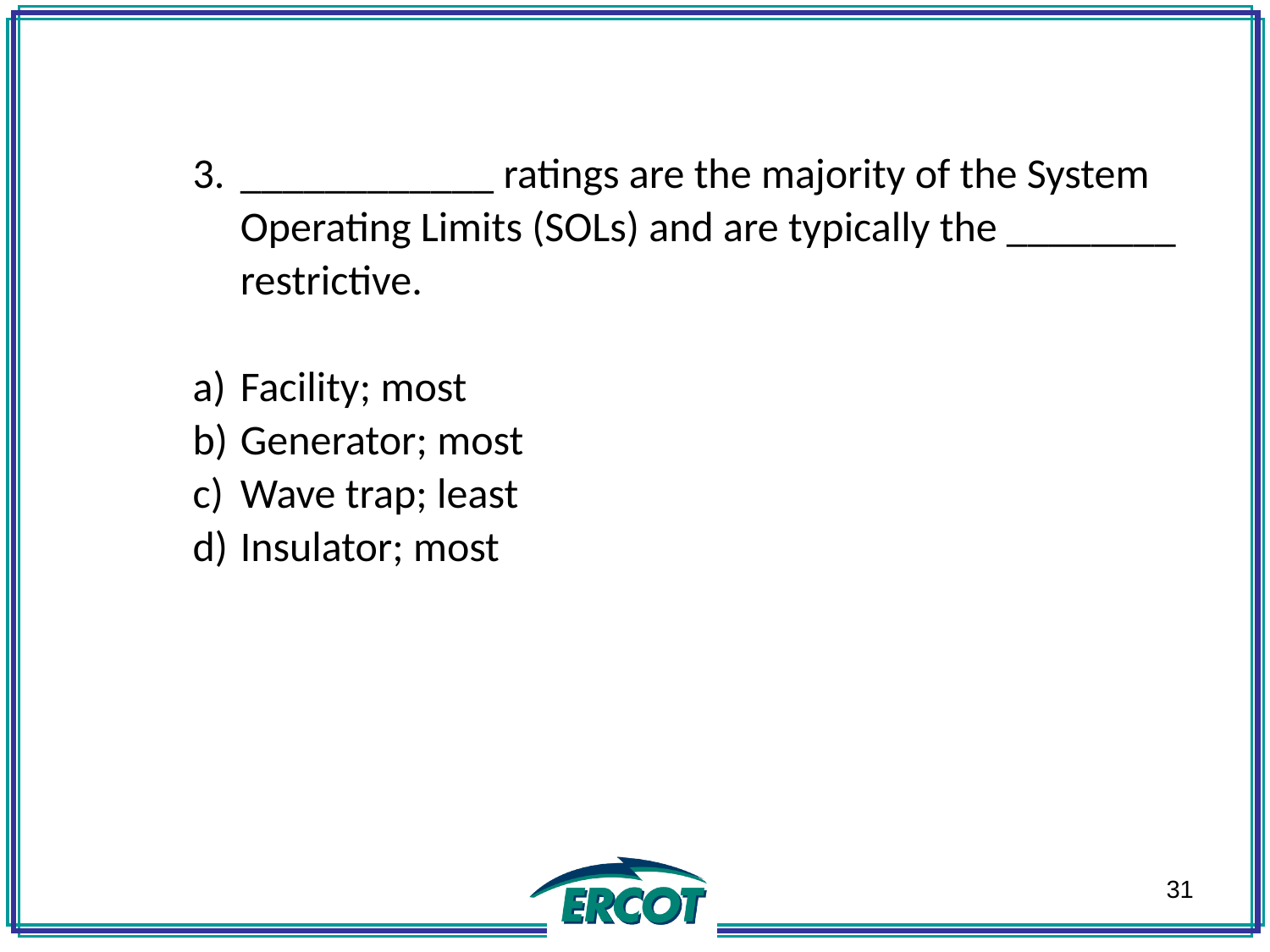

____________ ratings are the majority of the System Operating Limits (SOLs) and are typically the ________ restrictive.

Facility; most
Generator; most
Wave trap; least
Insulator; most
31